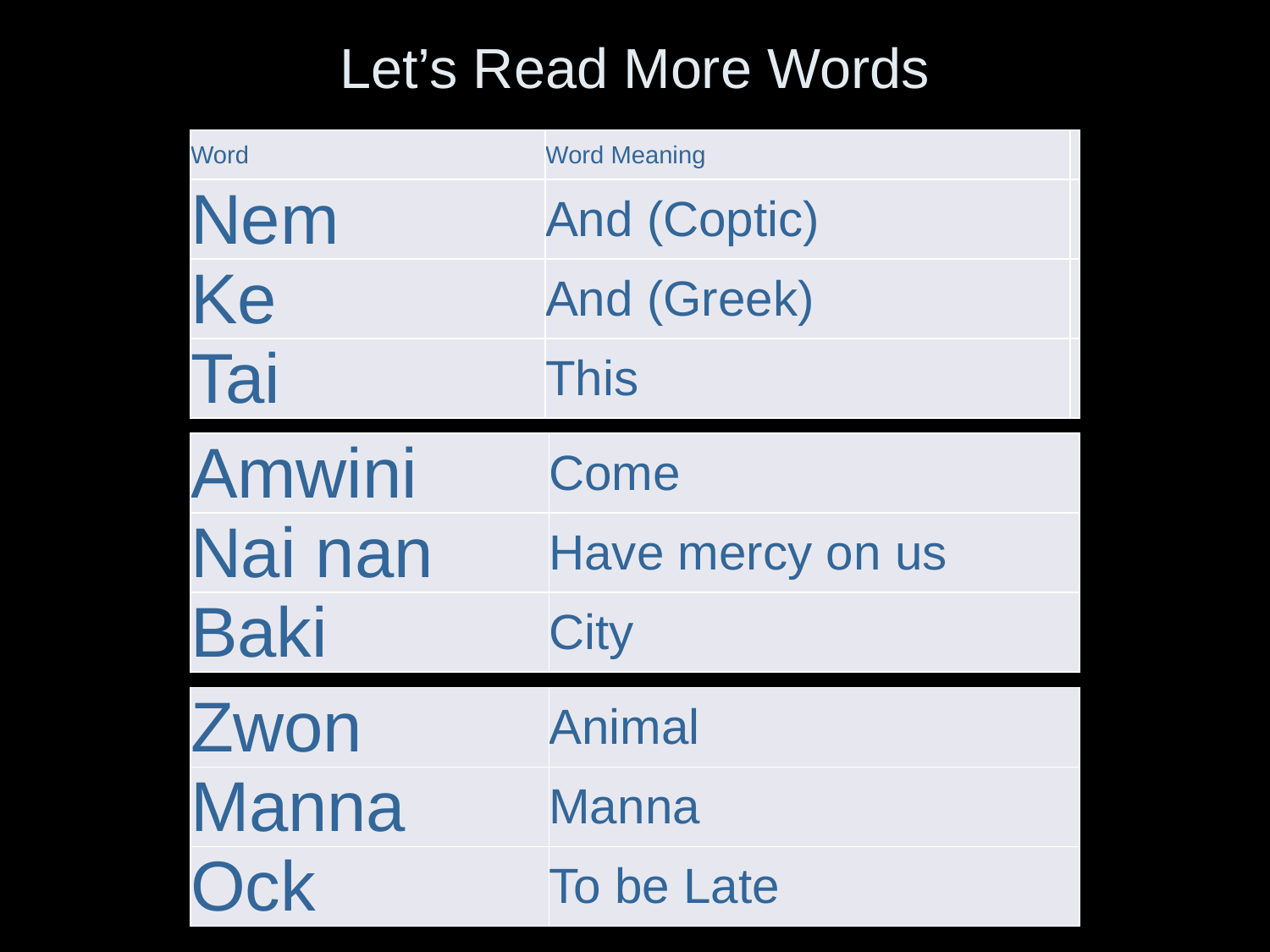

# Let’s Read More Words
| Word | Word Meaning |  |
| --- | --- | --- |
| Nem | And (Coptic) |  |
| Ke | And (Greek) |  |
| Tai | This |  |
| Amwini | Come |
| --- | --- |
| Nai nan | Have mercy on us |
| Baki | City |
| Zwon | Animal |
| --- | --- |
| Manna | Manna |
| Ock | To be Late |